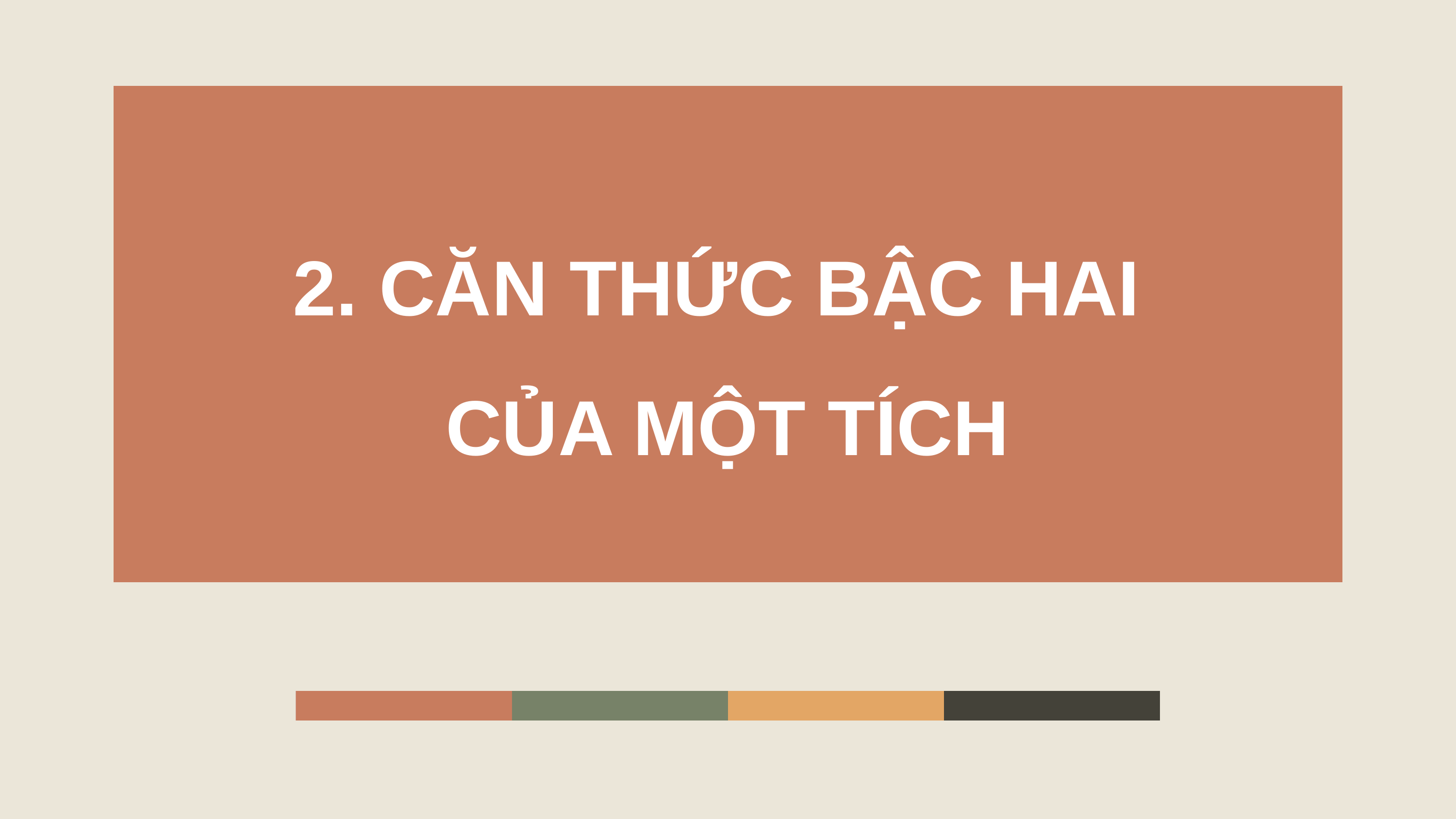

2. CĂN THỨC BẬC HAI
CỦA MỘT TÍCH